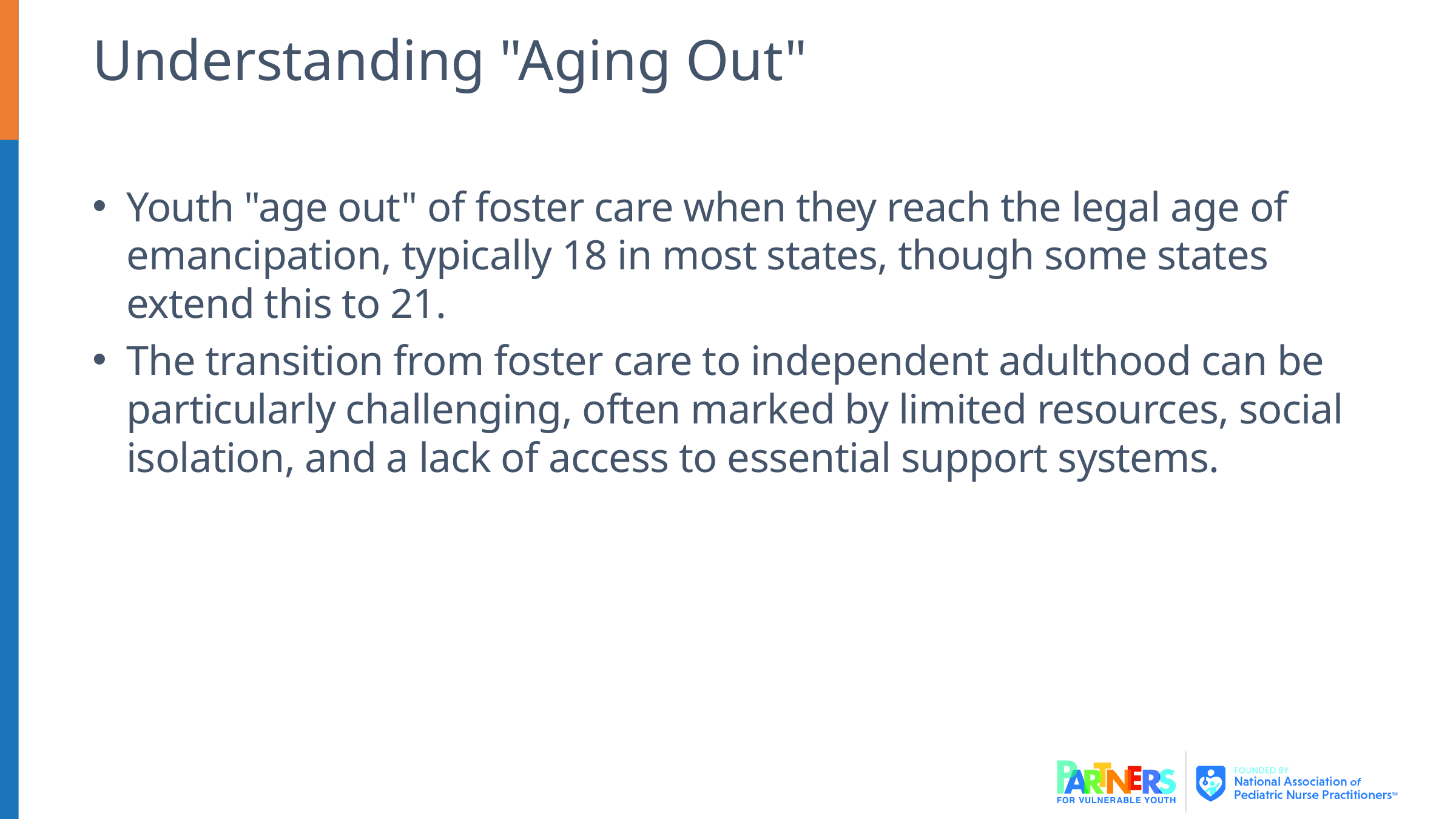

# Understanding "Aging Out"
Youth "age out" of foster care when they reach the legal age of emancipation, typically 18 in most states, though some states extend this to 21.
The transition from foster care to independent adulthood can be particularly challenging, often marked by limited resources, social isolation, and a lack of access to essential support systems.